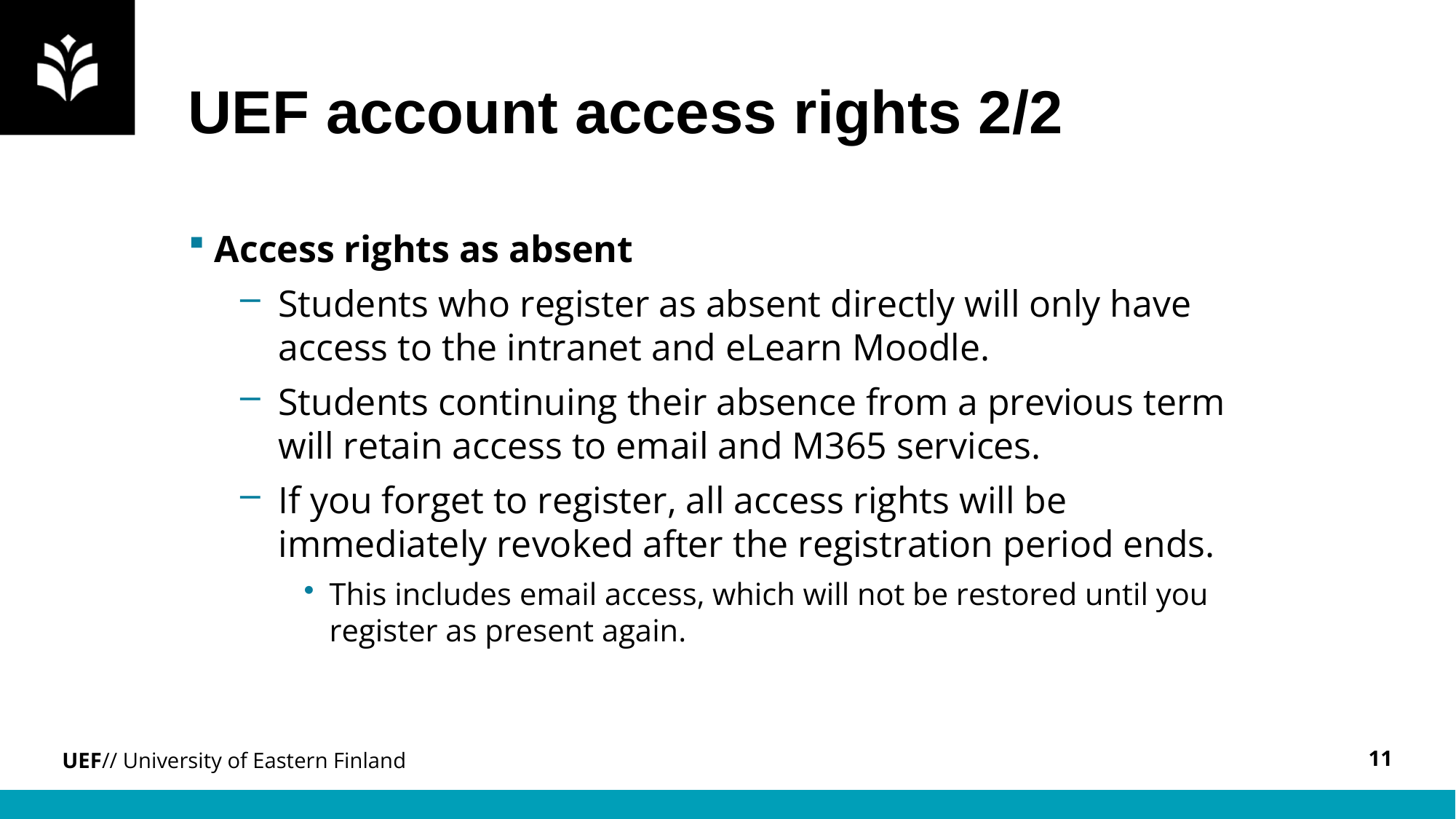

# UEF account access rights 2/2
Access rights as absent
Students who register as absent directly will only have access to the intranet and eLearn Moodle.
Students continuing their absence from a previous term will retain access to email and M365 services.
If you forget to register, all access rights will be immediately revoked after the registration period ends.
This includes email access, which will not be restored until you register as present again.
11